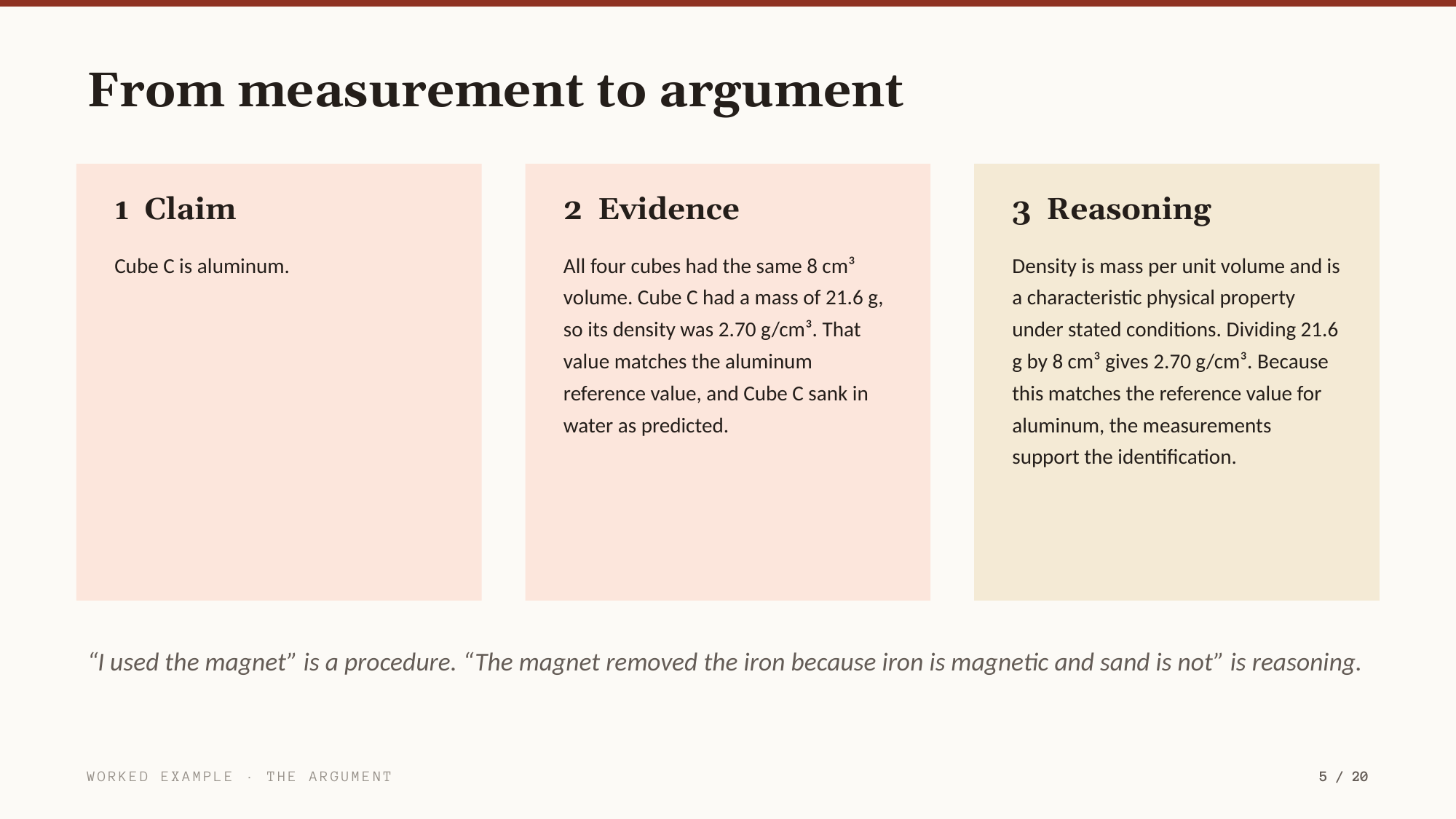

From measurement to argument

1  Claim
2  Evidence
3  Reasoning
Cube C is aluminum.
All four cubes had the same 8 cm³ volume. Cube C had a mass of 21.6 g, so its density was 2.70 g/cm³. That value matches the aluminum reference value, and Cube C sank in water as predicted.
Density is mass per unit volume and is a characteristic physical property under stated conditions. Dividing 21.6 g by 8 cm³ gives 2.70 g/cm³. Because this matches the reference value for aluminum, the measurements support the identification.
“I used the magnet” is a procedure. “The magnet removed the iron because iron is magnetic and sand is not” is reasoning.
WORKED EXAMPLE · THE ARGUMENT
5 / 20